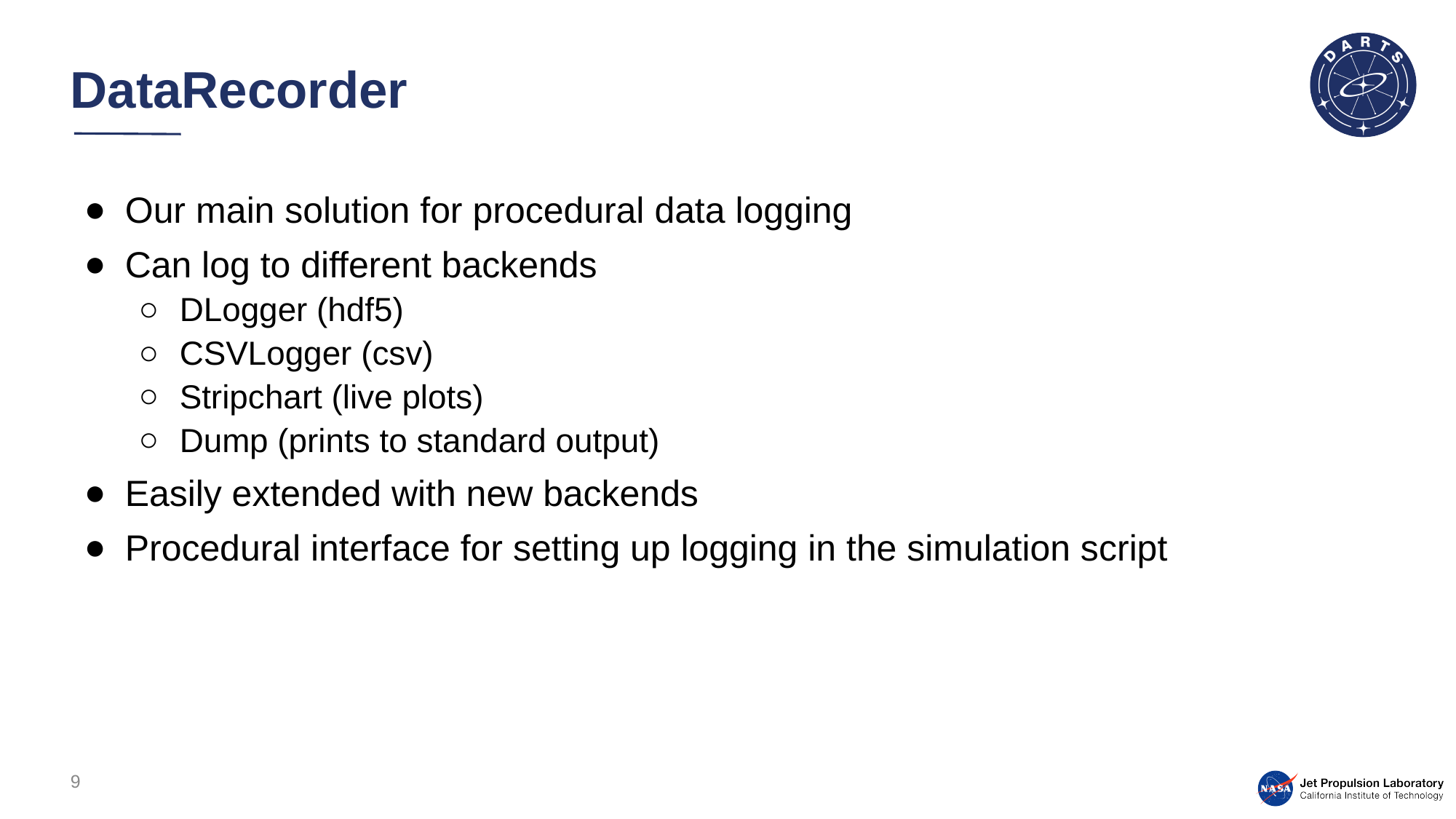

# DataRecorder
Our main solution for procedural data logging
Can log to different backends
DLogger (hdf5)
CSVLogger (csv)
Stripchart (live plots)
Dump (prints to standard output)
Easily extended with new backends
Procedural interface for setting up logging in the simulation script

9